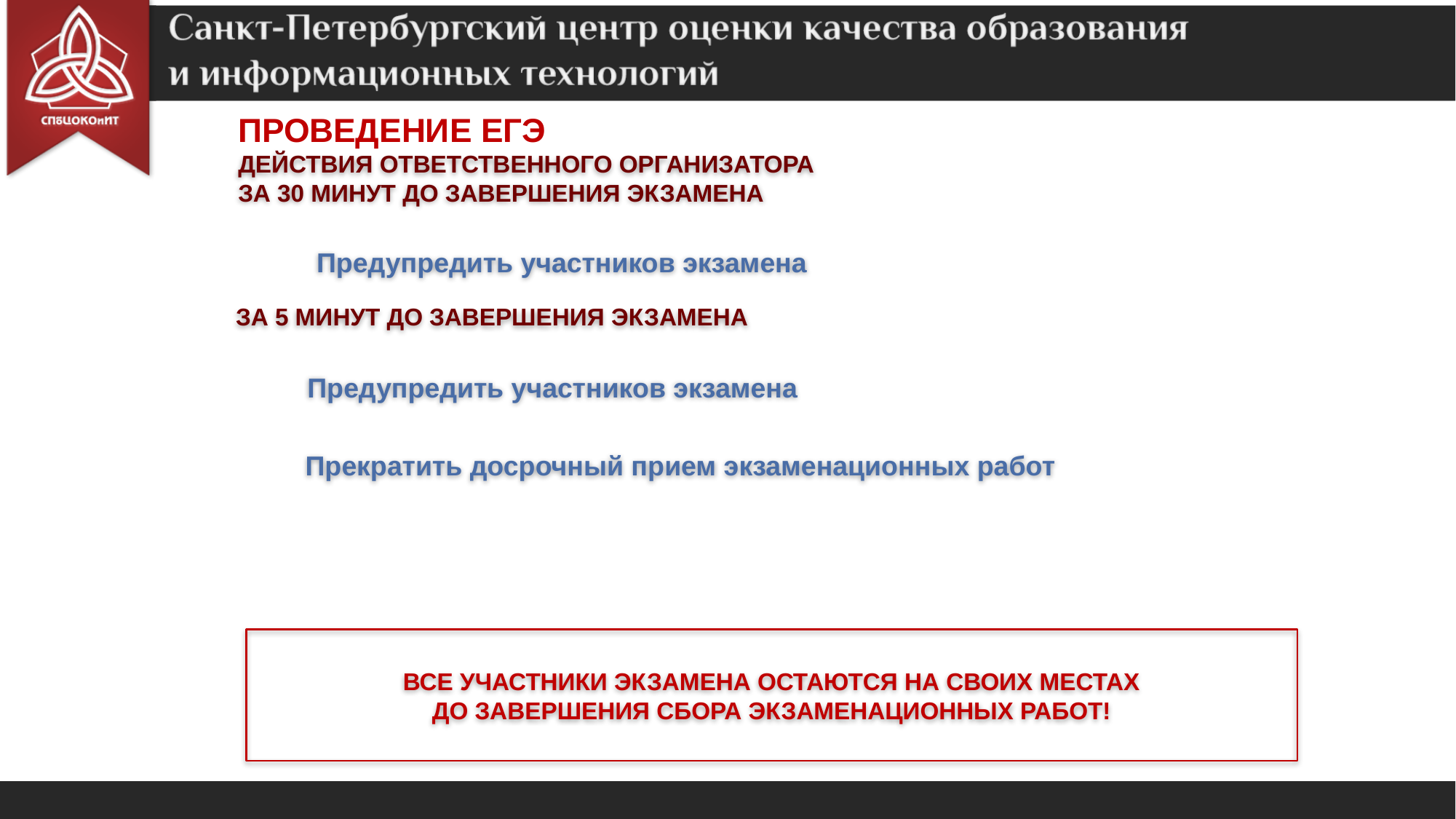

Проведение ЕГЭ
Действия ответственного организатора
За 30 минут до завершения экзамена
Предупредить участников экзамена
За 5 минут до завершения экзамена
Предупредить участников экзамена
Прекратить досрочный прием экзаменационных работ
ВСЕ УЧАСТНИКИ ЭКЗАМЕНА ОСТАЮТСЯ НА СВОИХ МЕСТАХ
ДО ЗАВЕРШЕНИЯ СБОРА ЭКЗАМЕНАЦИОННЫХ РАБОТ!